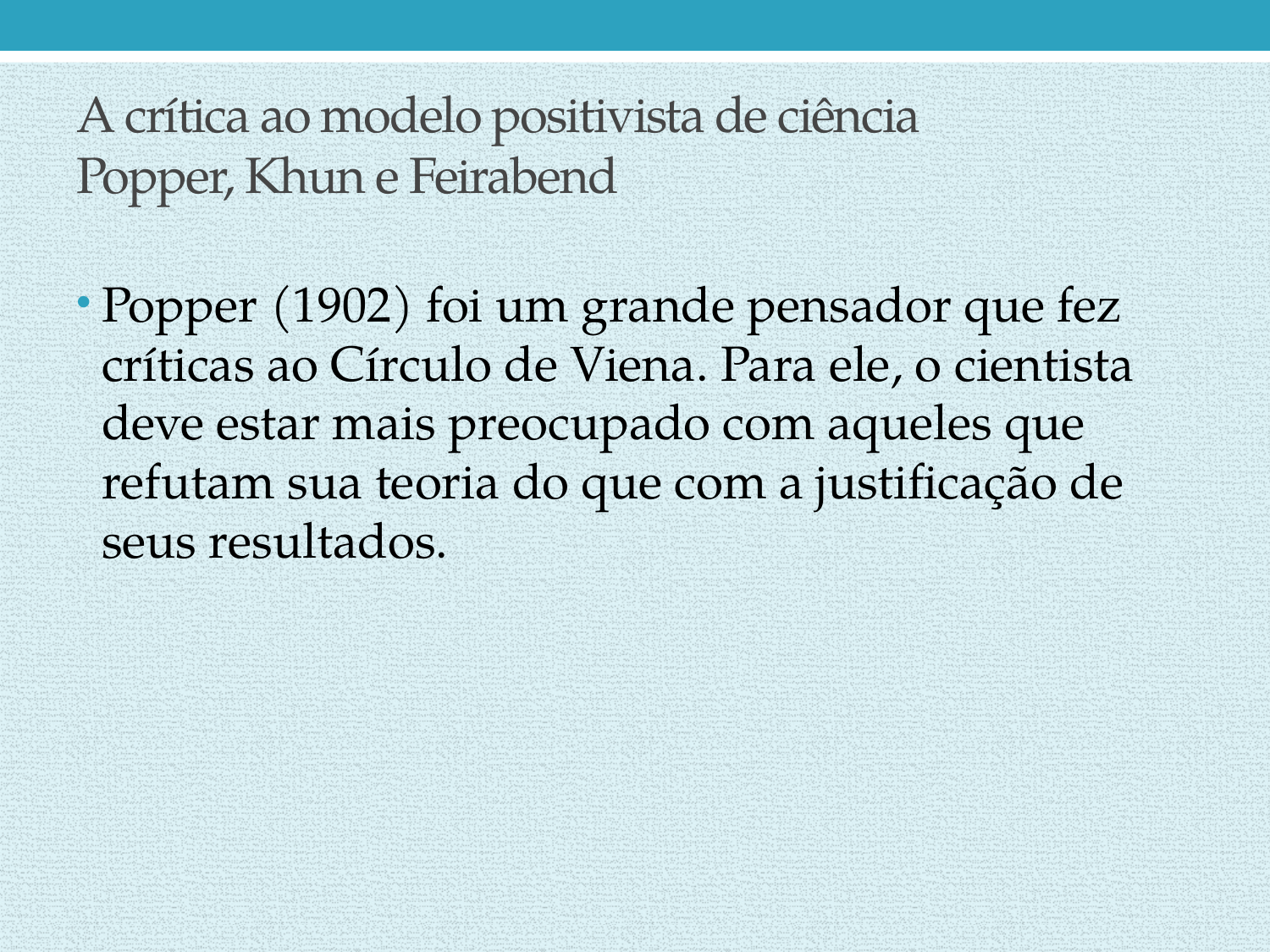

# A crítica ao modelo positivista de ciência Popper, Khun e Feirabend
Popper (1902) foi um grande pensador que fez críticas ao Círculo de Viena. Para ele, o cientista deve estar mais preocupado com aqueles que refutam sua teoria do que com a justificação de seus resultados.